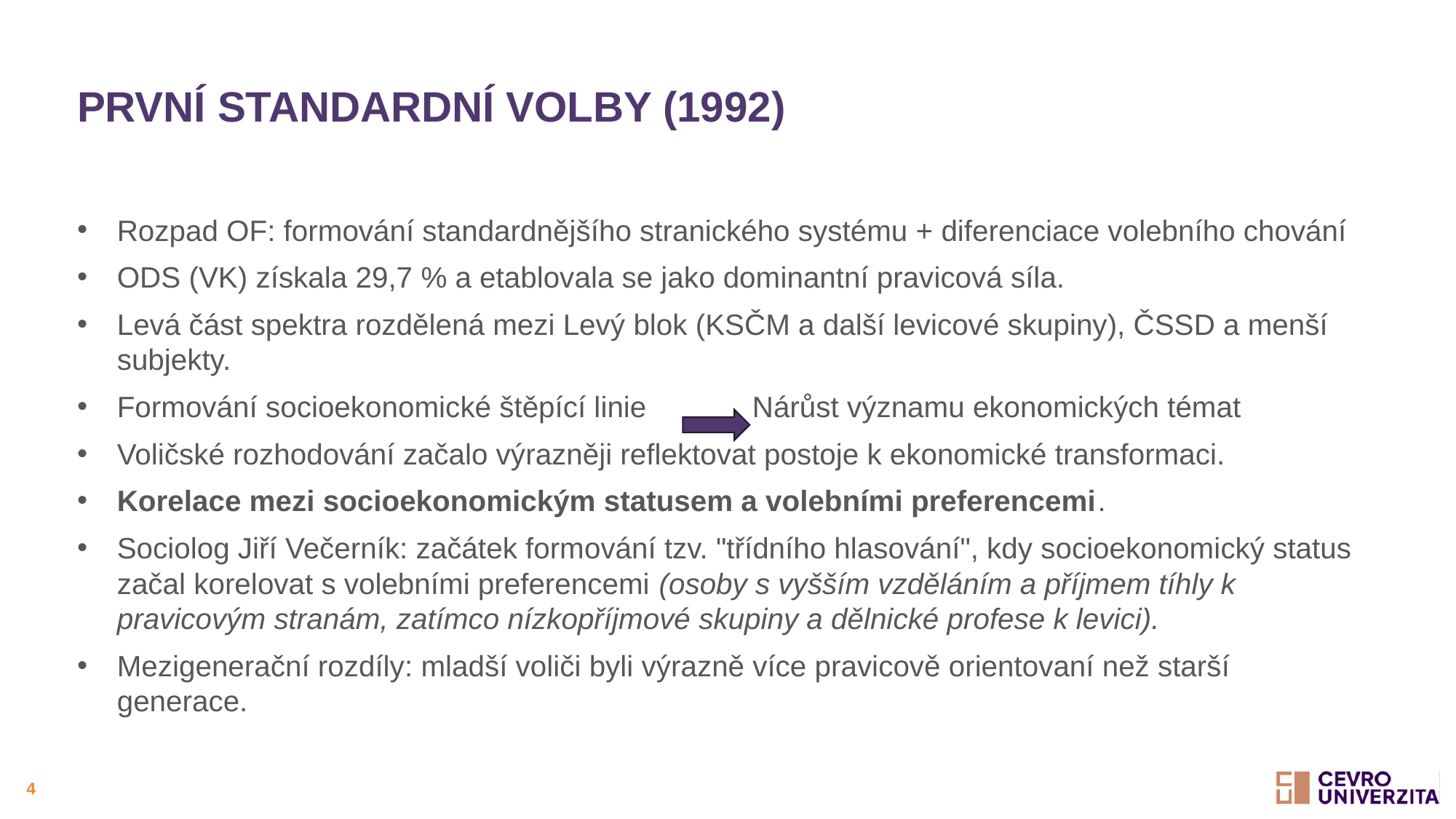

# první standardní volby (1992)

Rozpad OF: formování standardnějšího stranického systému + diferenciace volebního chování
ODS (VK) získala 29,7 % a etablovala se jako dominantní pravicová síla.
Levá část spektra rozdělená mezi Levý blok (KSČM a další levicové skupiny), ČSSD a menší subjekty.
Formování socioekonomické štěpící linie             Nárůst významu ekonomických témat
Voličské rozhodování začalo výrazněji reflektovat postoje k ekonomické transformaci.
Korelace mezi socioekonomickým statusem a volebními preferencemi.
Sociolog Jiří Večerník: začátek formování tzv. "třídního hlasování", kdy socioekonomický status začal korelovat s volebními preferencemi (osoby s vyšším vzděláním a příjmem tíhly k pravicovým stranám, zatímco nízkopříjmové skupiny a dělnické profese k levici).
Mezigenerační rozdíly: mladší voliči byli výrazně více pravicově orientovaní než starší generace.

4